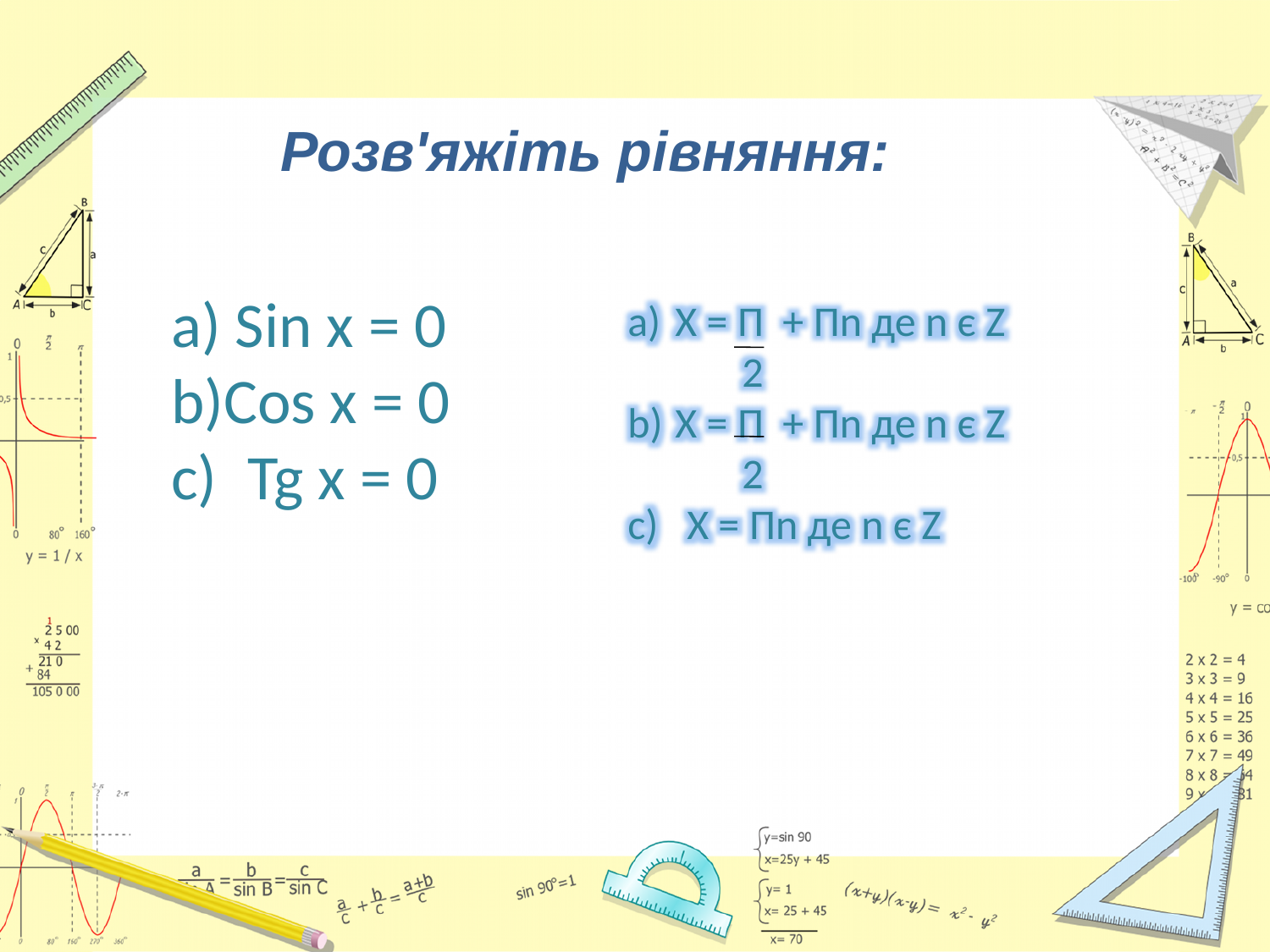

Розв'яжіть рівняння:
 Sin x = 0
Cos x = 0
  Tg x = 0
X = П  + Пn де n є Z
            2
X = П  + Пn де n є Z
            2
c)   X = Пn де n є Z